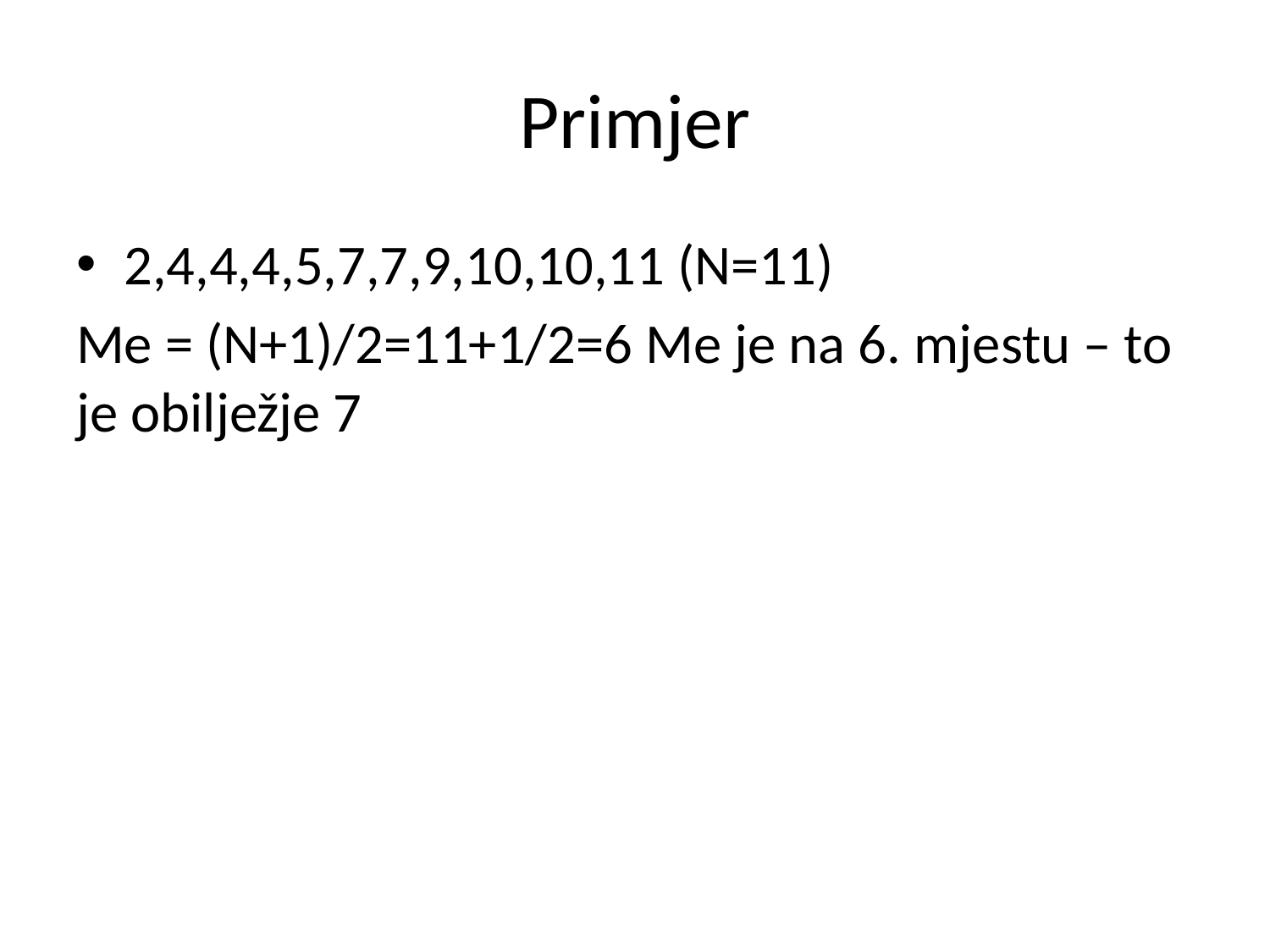

# Primjer
2,4,4,4,5,7,7,9,10,10,11 (N=11)
Me = (N+1)/2=11+1/2=6 Me je na 6. mjestu – to je obilježje 7